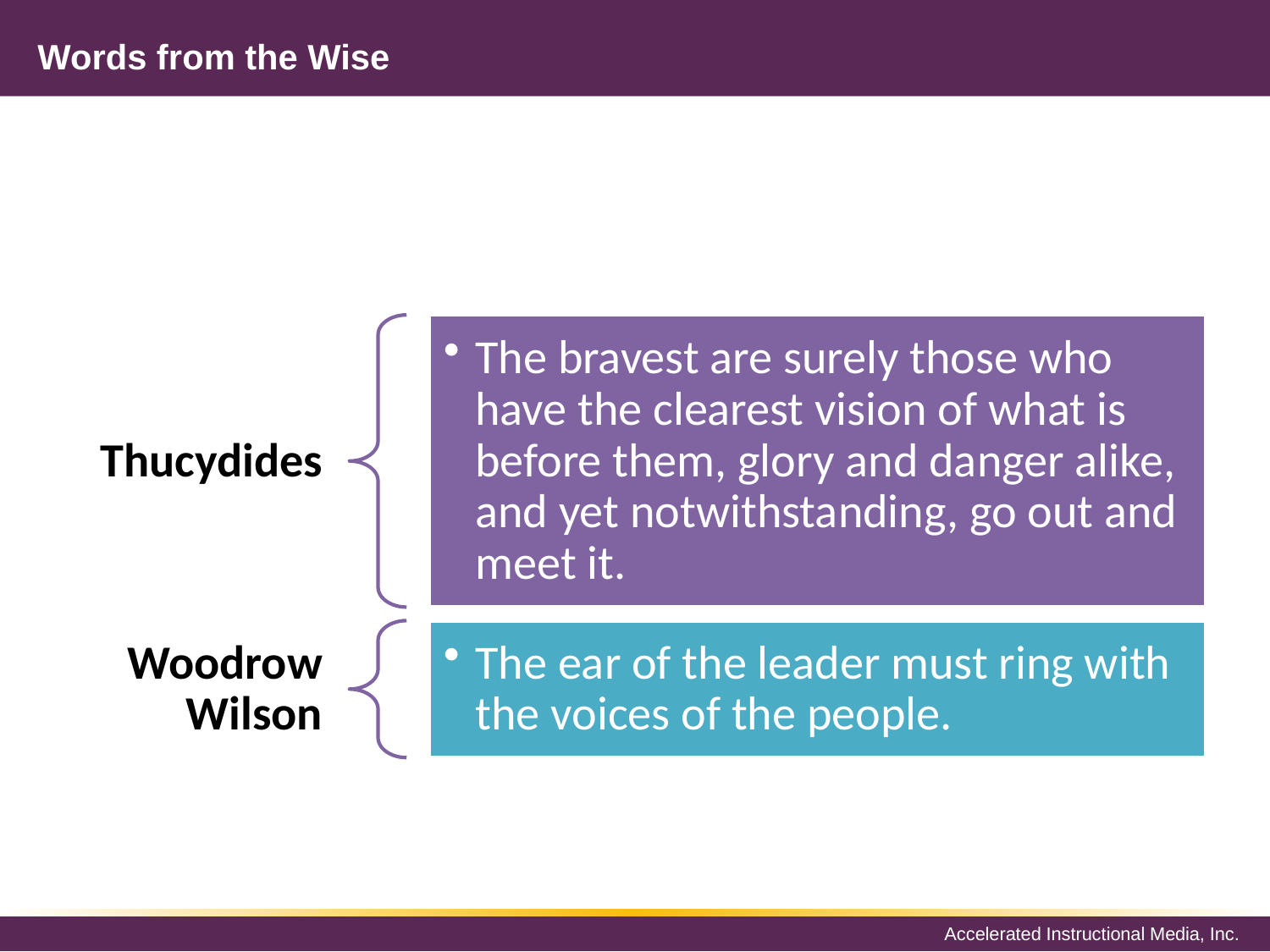

# Words from the Wise

The bravest are surely those who have the clearest vision of what is before them, glory and danger alike, and yet notwithstanding, go out and meet it.
Thucydides

The ear of the leader must ring with the voices of the people.
Woodrow Wilson